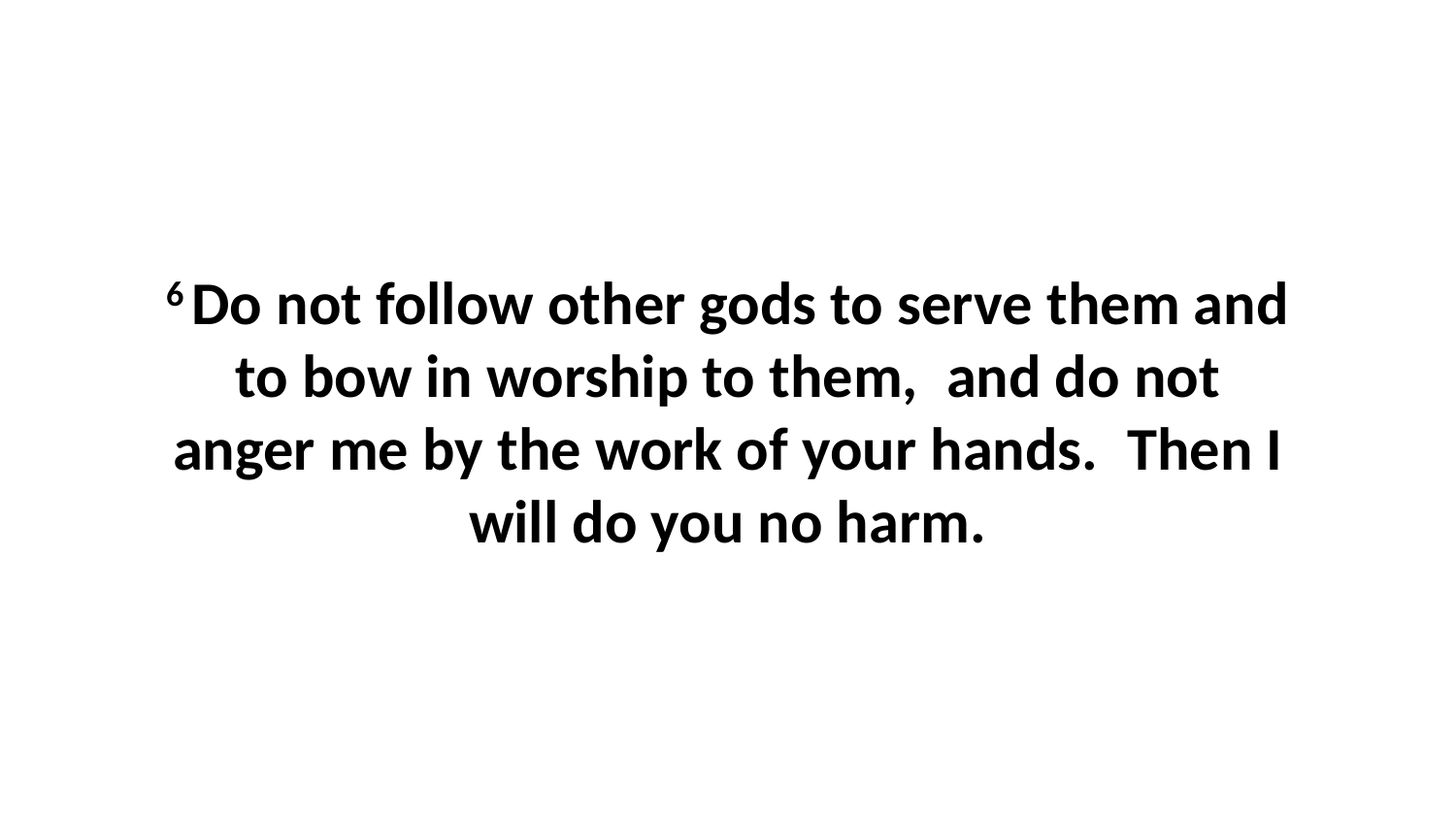

6 Do not follow other gods to serve them and to bow in worship to them,  and do not anger me by the work of your hands.  Then I will do you no harm.